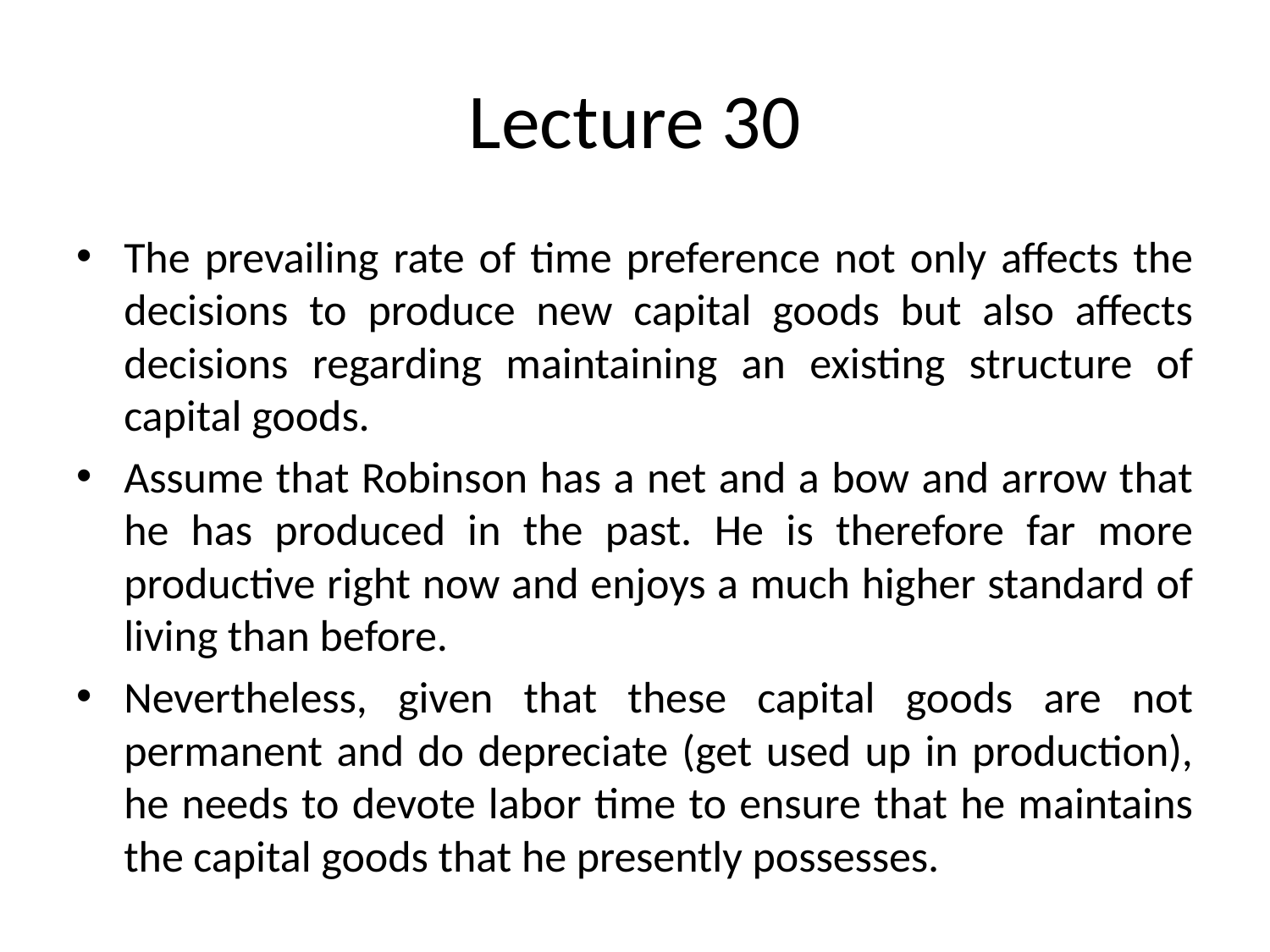

# Lecture 30
The prevailing rate of time preference not only affects the decisions to produce new capital goods but also affects decisions regarding maintaining an existing structure of capital goods.
Assume that Robinson has a net and a bow and arrow that he has produced in the past. He is therefore far more productive right now and enjoys a much higher standard of living than before.
Nevertheless, given that these capital goods are not permanent and do depreciate (get used up in production), he needs to devote labor time to ensure that he maintains the capital goods that he presently possesses.